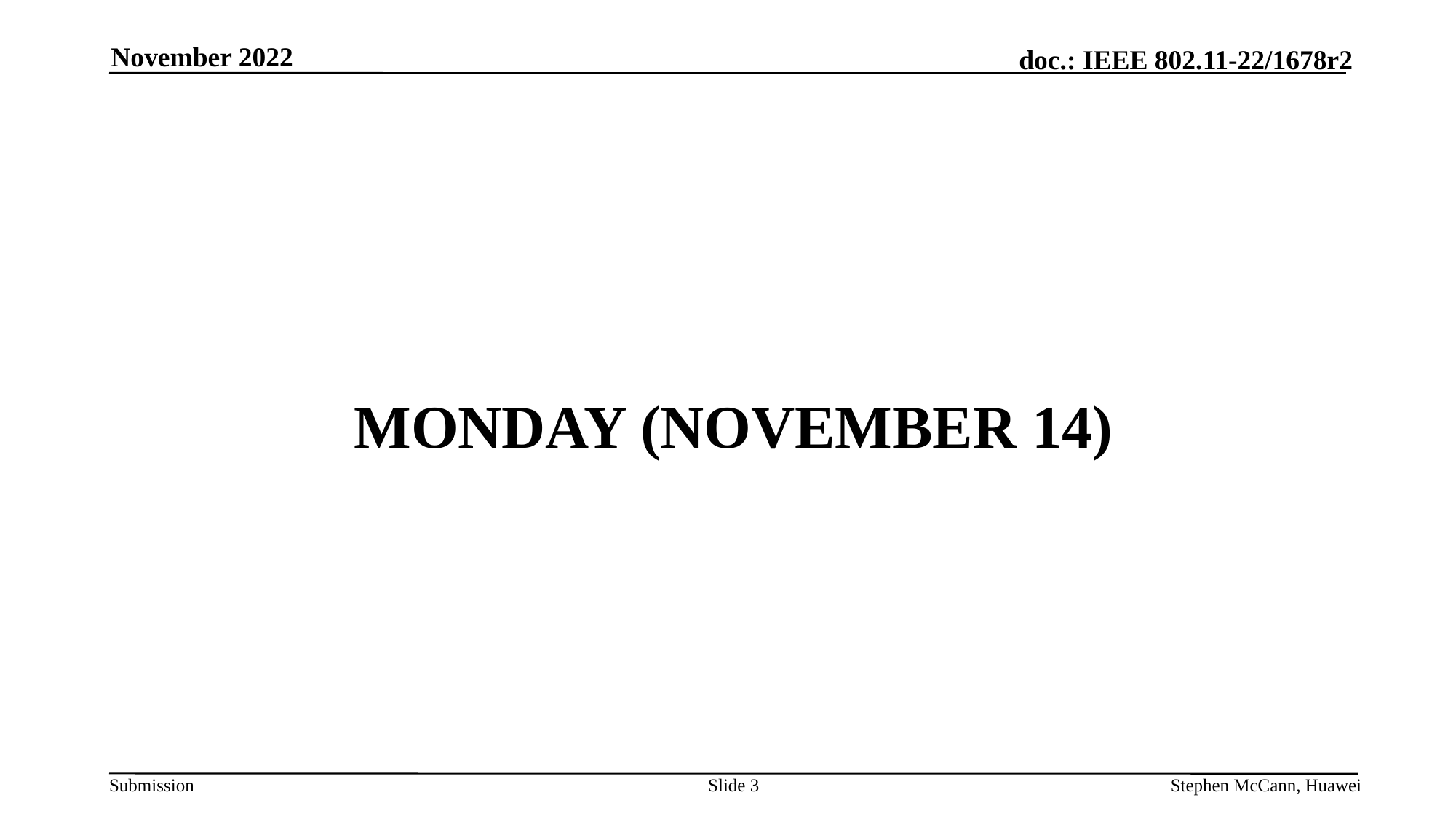

November 2022
# MONDAY (November 14)
Slide 3
Stephen McCann, Huawei